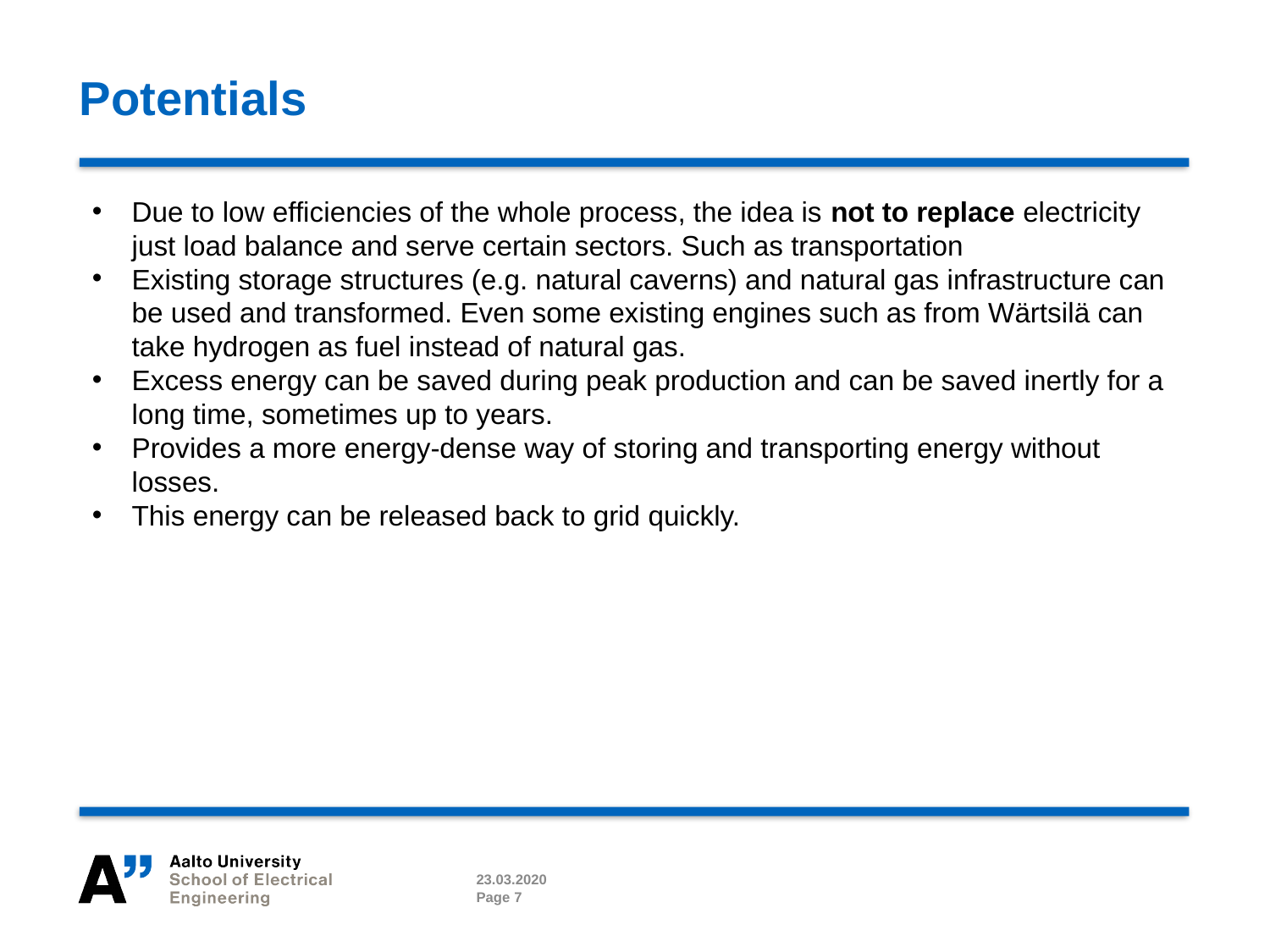

# Potentials
Due to low efficiencies of the whole process, the idea is not to replace electricity just load balance and serve certain sectors. Such as transportation
Existing storage structures (e.g. natural caverns) and natural gas infrastructure can be used and transformed. Even some existing engines such as from Wärtsilä can take hydrogen as fuel instead of natural gas.
Excess energy can be saved during peak production and can be saved inertly for a long time, sometimes up to years.
Provides a more energy-dense way of storing and transporting energy without losses.
This energy can be released back to grid quickly.

23.03.2020
Page 7